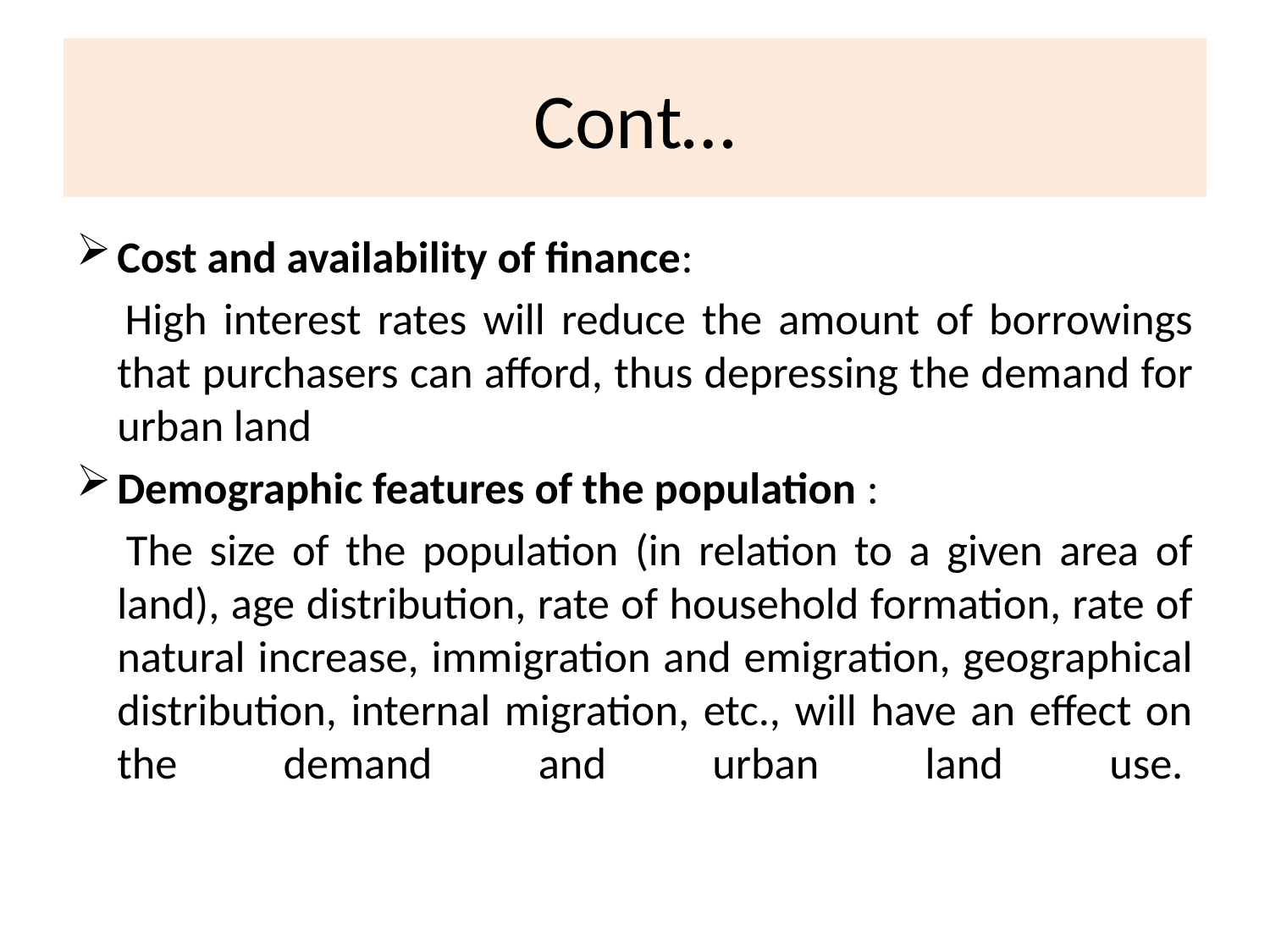

# Cont…
Cost and availability of finance:
   High interest rates will reduce the amount of borrowings that purchasers can afford, thus depressing the demand for urban land
Demographic features of the population :
   The size of the population (in relation to a given area of land), age distribution, rate of household formation, rate of natural increase, immigration and emigration, geographical distribution, internal migration, etc., will have an effect on the demand and urban land use.